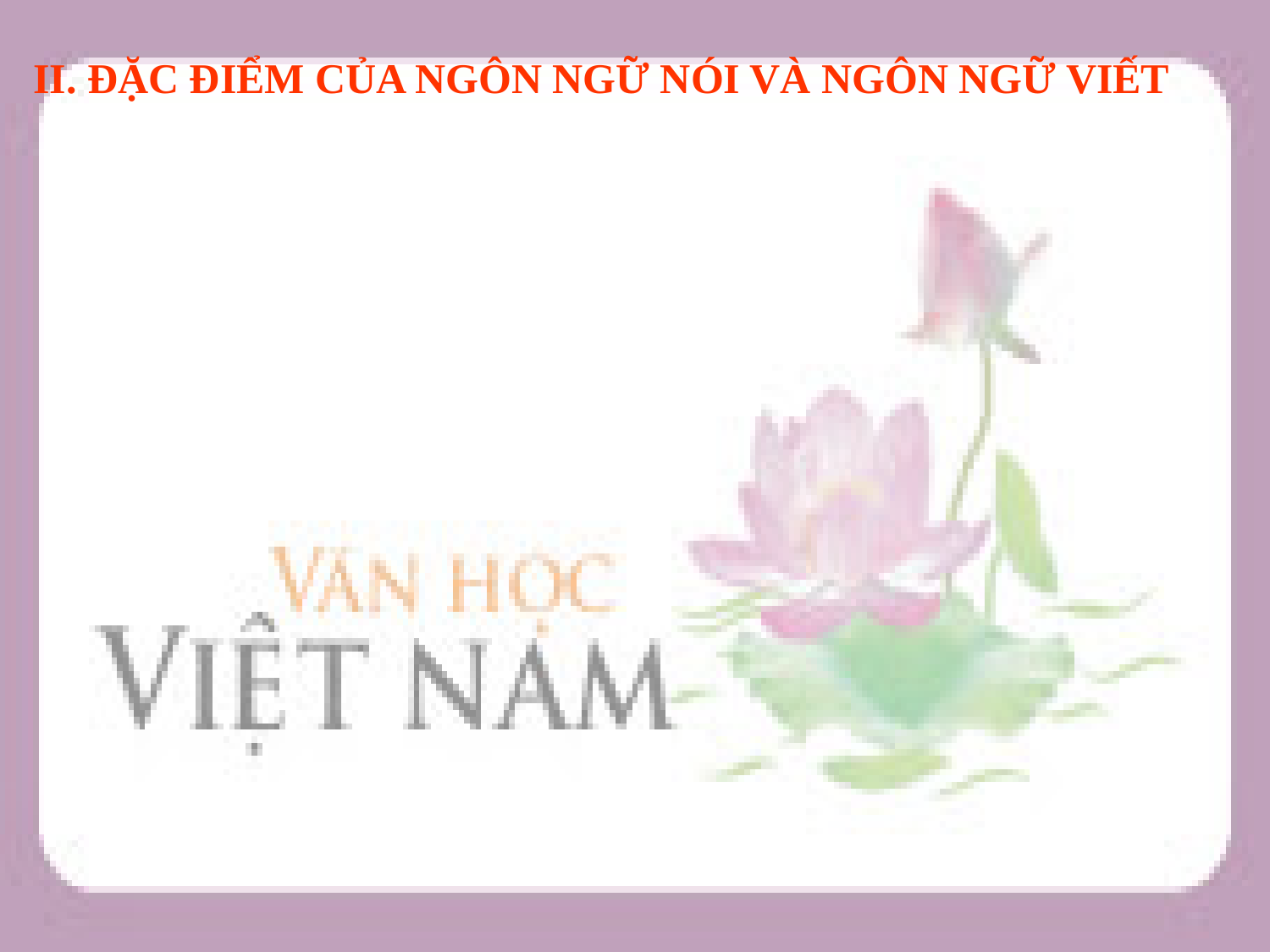

II. ĐẶC ĐIỂM CỦA NGÔN NGỮ NÓI VÀ NGÔN NGỮ VIẾT